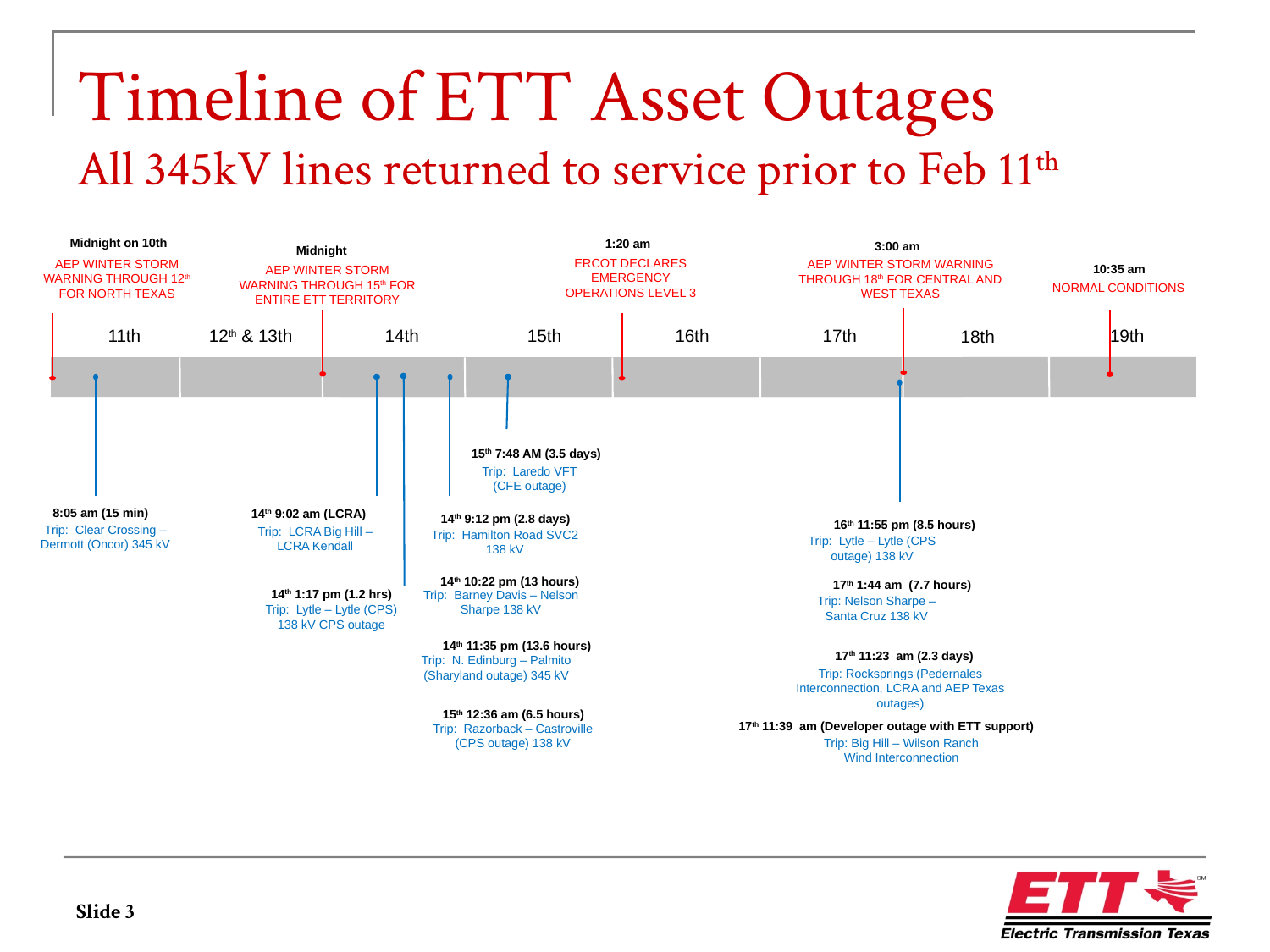

# Timeline of ETT Asset Outages All 345kV lines returned to service prior to Feb 11th
Midnight on 10th
1:20 am
3:00 am
Midnight
ERCOT DECLARES EMERGENCY OPERATIONS LEVEL 3
AEP WINTER STORM WARNING THROUGH 12th FOR NORTH TEXAS
AEP WINTER STORM WARNING THROUGH 18th FOR CENTRAL AND WEST TEXAS
10:35 am
AEP WINTER STORM WARNING THROUGH 15th FOR ENTIRE ETT TERRITORY
NORMAL CONDITIONS

12th & 13th
14th
15th
16th
17th
11th
19th
18th

15th 7:48 AM (3.5 days)
Trip:  Laredo VFT (CFE outage)
8:05 am (15 min)
14th 9:02 am (LCRA)
14th 9:12 pm (2.8 days)
16th 11:55 pm (8.5 hours)
Trip:  Clear Crossing – Dermott (Oncor) 345 kV
Trip:  LCRA Big Hill – LCRA Kendall
Trip:  Hamilton Road SVC2 138 kV
Trip:  Lytle – Lytle (CPS outage) 138 kV
14th 10:22 pm (13 hours)
17th 1:44 am  (7.7 hours)
14th 1:17 pm (1.2 hrs)
Trip:  Barney Davis – Nelson Sharpe 138 kV
Trip: Nelson Sharpe – Santa Cruz 138 kV
Trip:  Lytle – Lytle (CPS) 138 kV CPS outage
14th 11:35 pm (13.6 hours)
17th 11:23  am (2.3 days)
Trip:  N. Edinburg – Palmito (Sharyland outage) 345 kV
Trip: Rocksprings (Pedernales Interconnection, LCRA and AEP Texas outages)
15th 12:36 am (6.5 hours)
17th 11:39  am (Developer outage with ETT support)
Trip:  Razorback – Castroville (CPS outage) 138 kV
Trip: Big Hill – Wilson Ranch Wind Interconnection
Slide 3